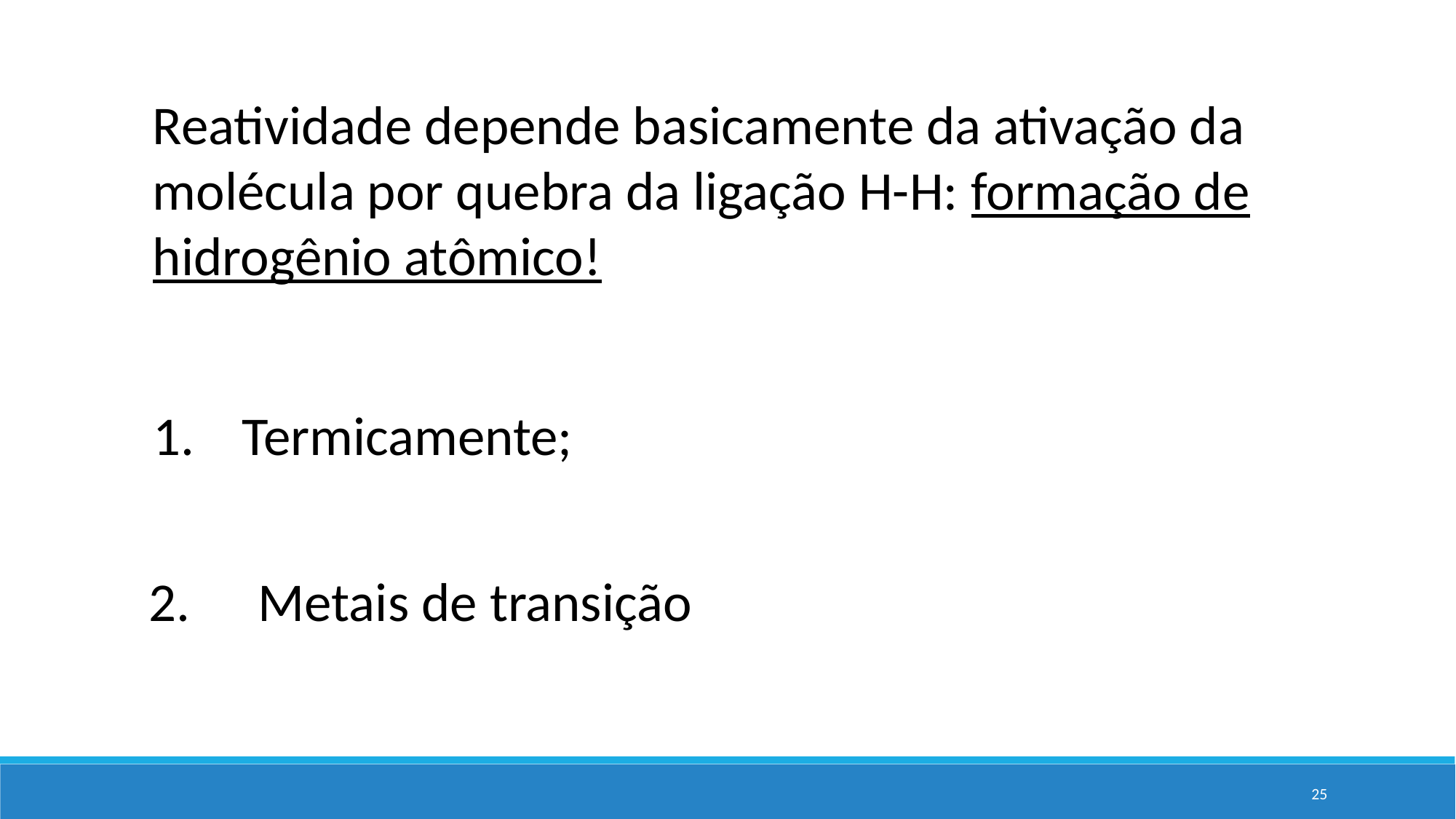

Reatividade depende basicamente da ativação da molécula por quebra da ligação H-H: formação de hidrogênio atômico!
Termicamente;

2.	Metais de transição

25